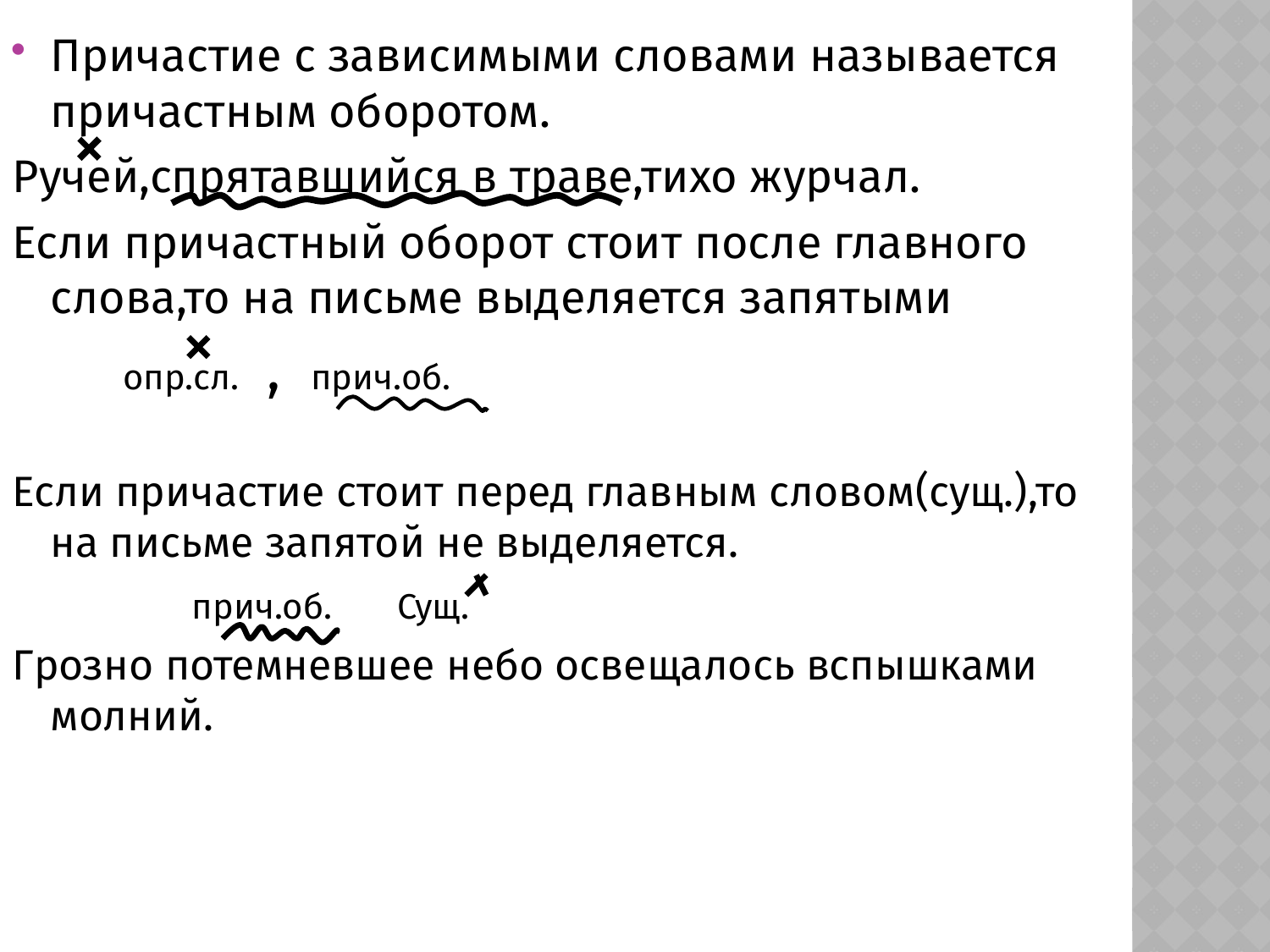

Причастие с зависимыми словами называется причастным оборотом.
Ручей,спрятавшийся в траве,тихо журчал.
Если причастный оборот стоит после главного слова,то на письме выделяется запятыми
         опр.сл.   ,  прич.об.

Если причастие стоит перед главным словом(сущ.),то на письме запятой не выделяется.
                прич.об.       Сущ.
Грозно потемневшее небо освещалось вспышками молний.

#